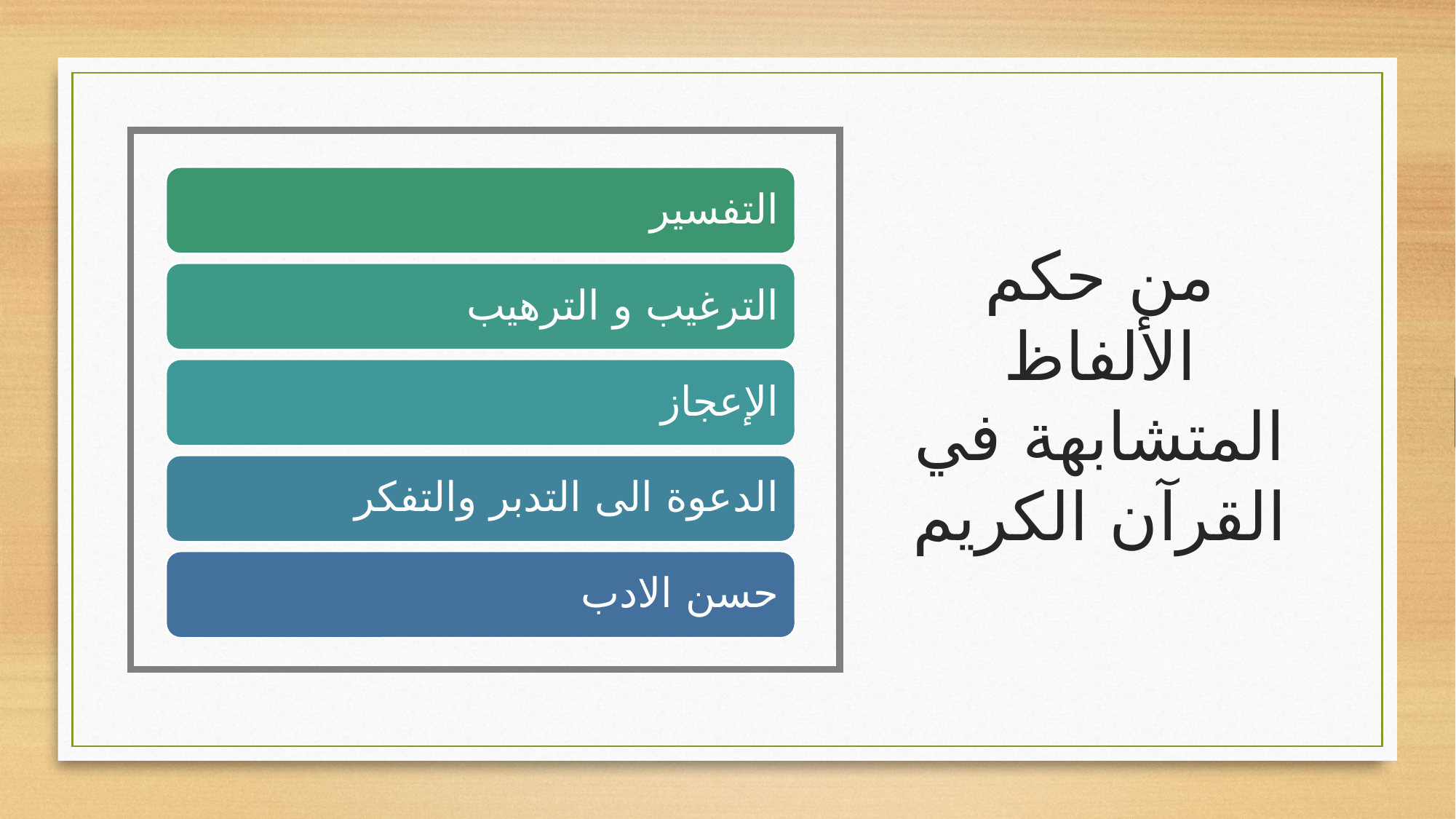

# من حكم الألفاظ المتشابهة في القرآن الكريم

التفسير
الترغيب و الترهيب
الإعجاز
الدعوة الى التدبر والتفكر
حسن الادب